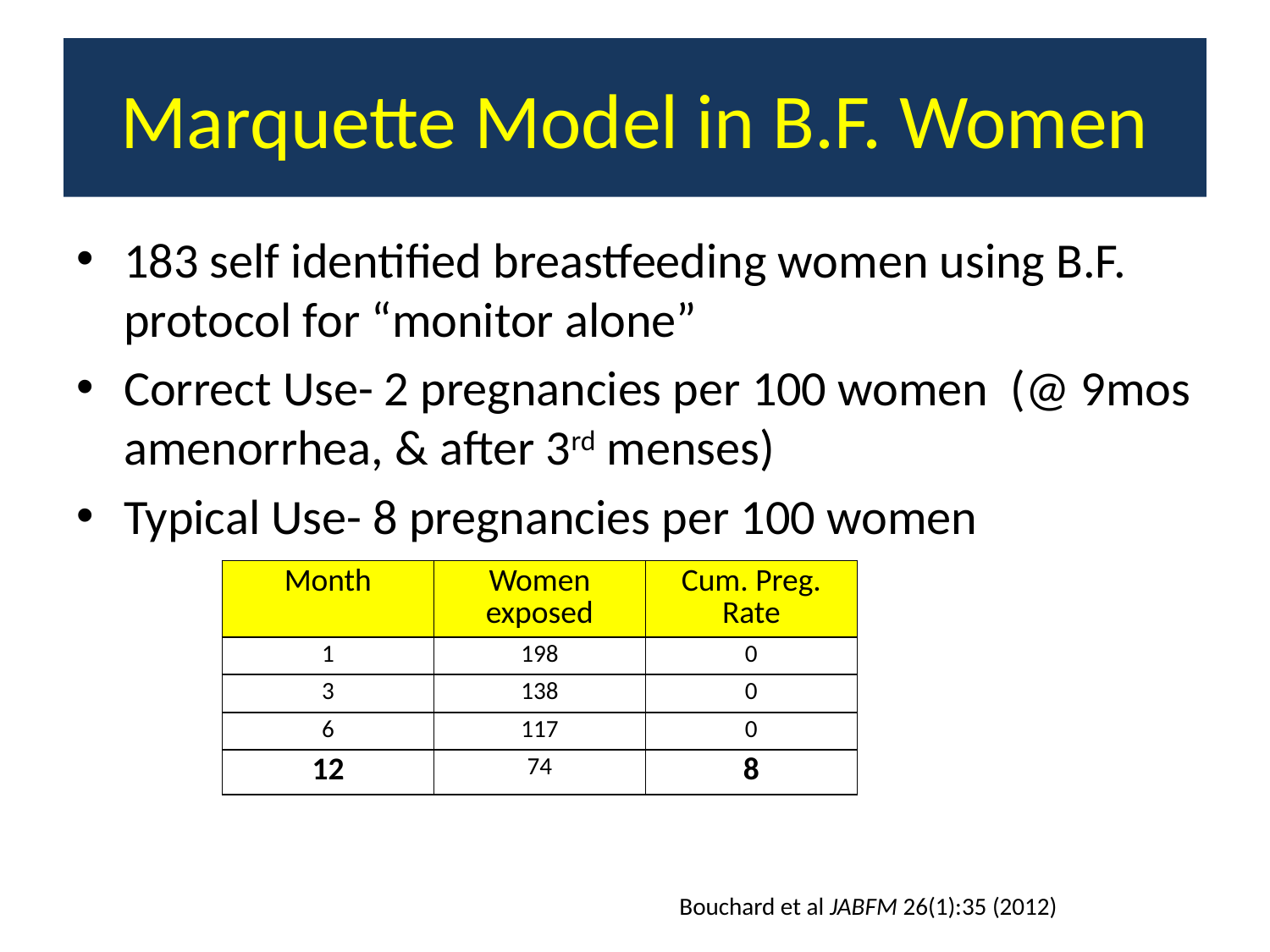

# Marquette Model in B.F. Women
183 self identified breastfeeding women using B.F. protocol for “monitor alone”
Correct Use- 2 pregnancies per 100 women  (@ 9mos amenorrhea, & after 3rd menses)
Typical Use- 8 pregnancies per 100 women

| Month | Women exposed | Cum. Preg. Rate |
| --- | --- | --- |
| 1 | 198 | 0 |
| 3 | 138 | 0 |
| 6 | 117 | 0 |
| 12 | 74 | 8 |
Bouchard et al JABFM 26(1):35 (2012)